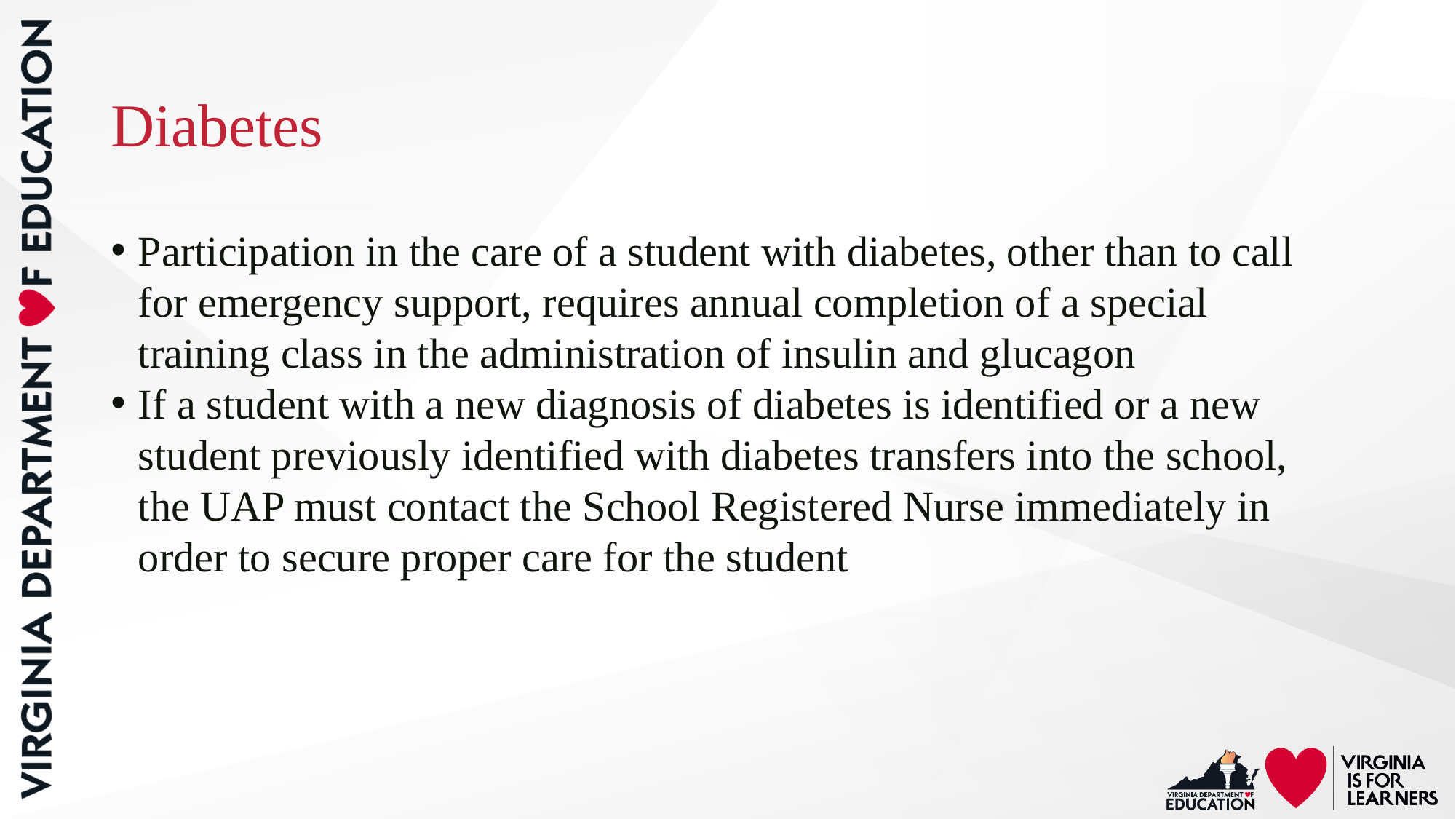

# Diabetes
Participation in the care of a student with diabetes, other than to call for emergency support, requires annual completion of a special training class in the administration of insulin and glucagon
If a student with a new diagnosis of diabetes is identified or a new student previously identified with diabetes transfers into the school, the UAP must contact the School Registered Nurse immediately in order to secure proper care for the student